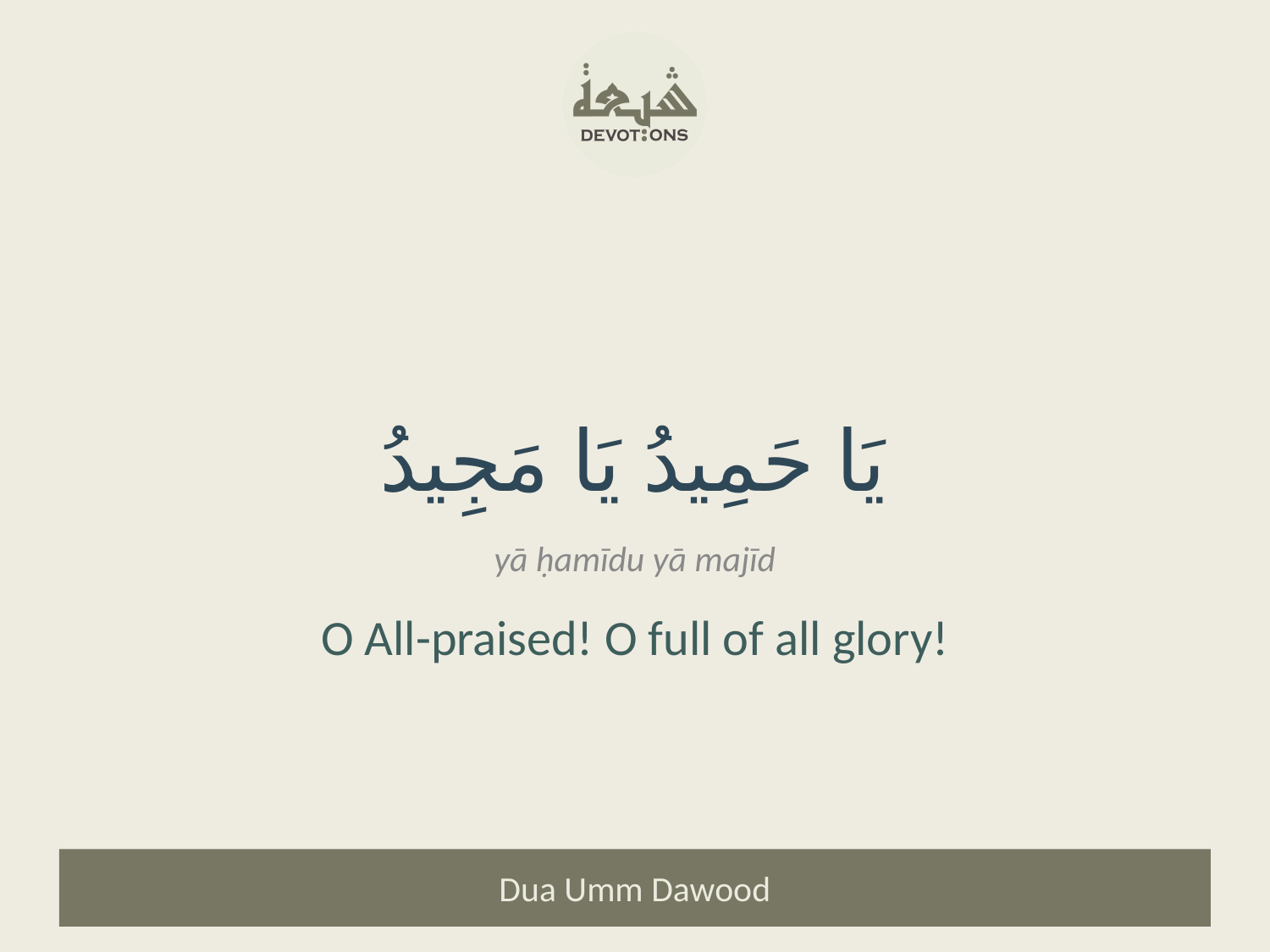

يَا حَمِيدُ يَا مَجِيدُ
yā ḥamīdu yā majīd
O All-praised! O full of all glory!
Dua Umm Dawood